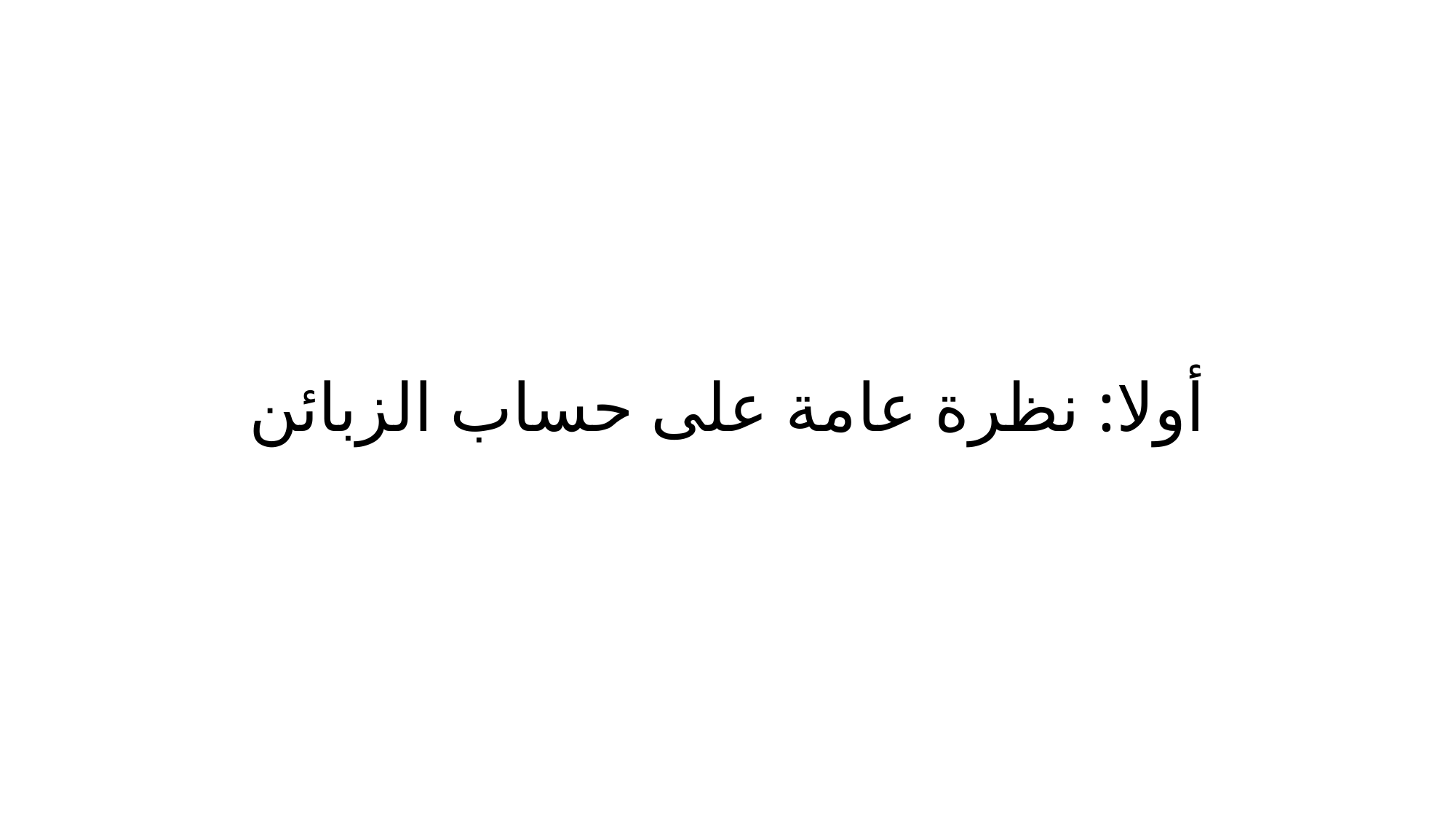

# أولا: نظرة عامة على حساب الزبائن